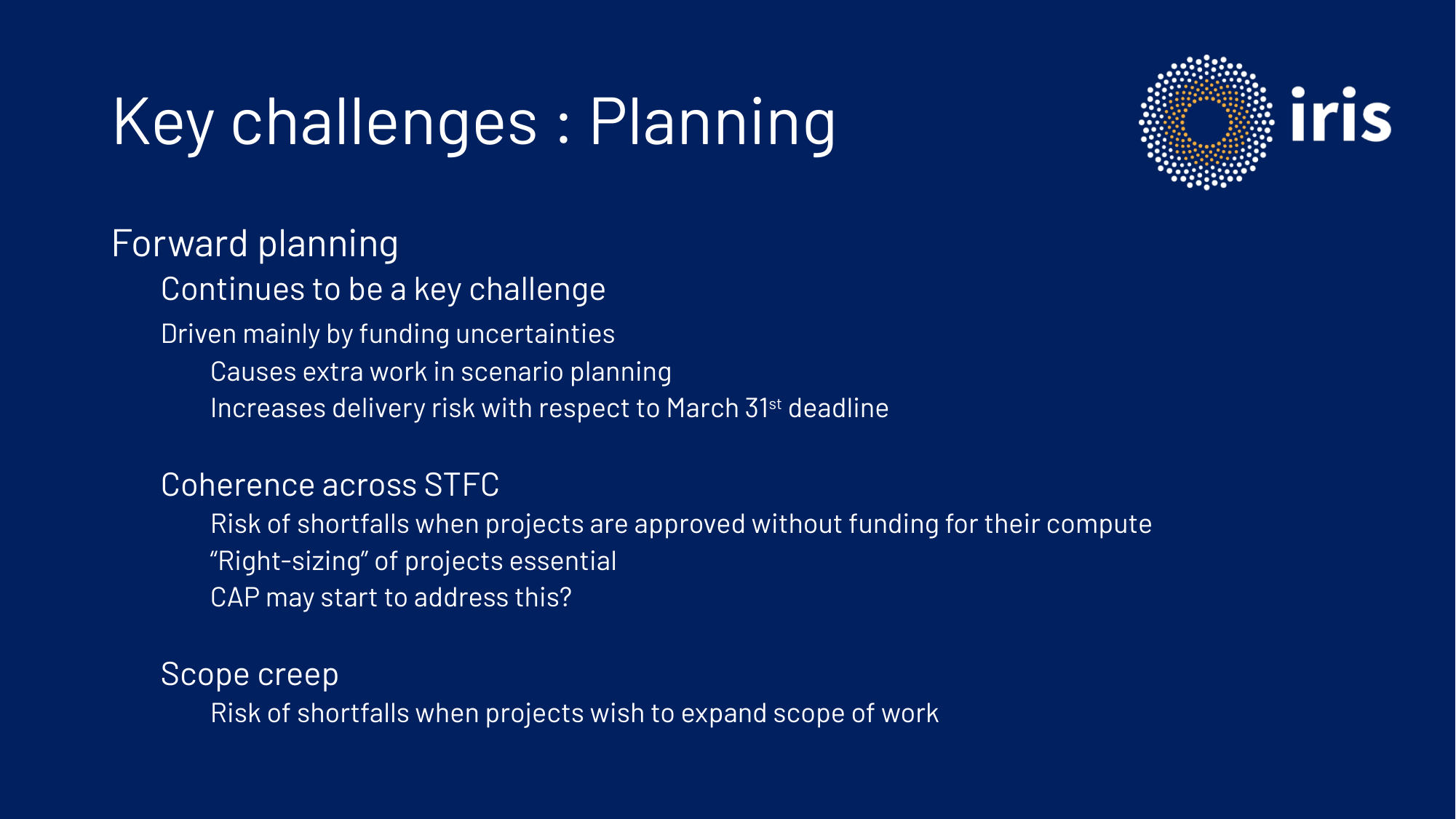

# Key challenges : Planning
Forward planning
Continues to be a key challenge
	Driven mainly by funding uncertainties
Causes extra work in scenario planning
Increases delivery risk with respect to March 31st deadline

Coherence across STFC
Risk of shortfalls when projects are approved without funding for their compute
“Right-sizing” of projects essential
CAP may start to address this?

Scope creep
Risk of shortfalls when projects wish to expand scope of work